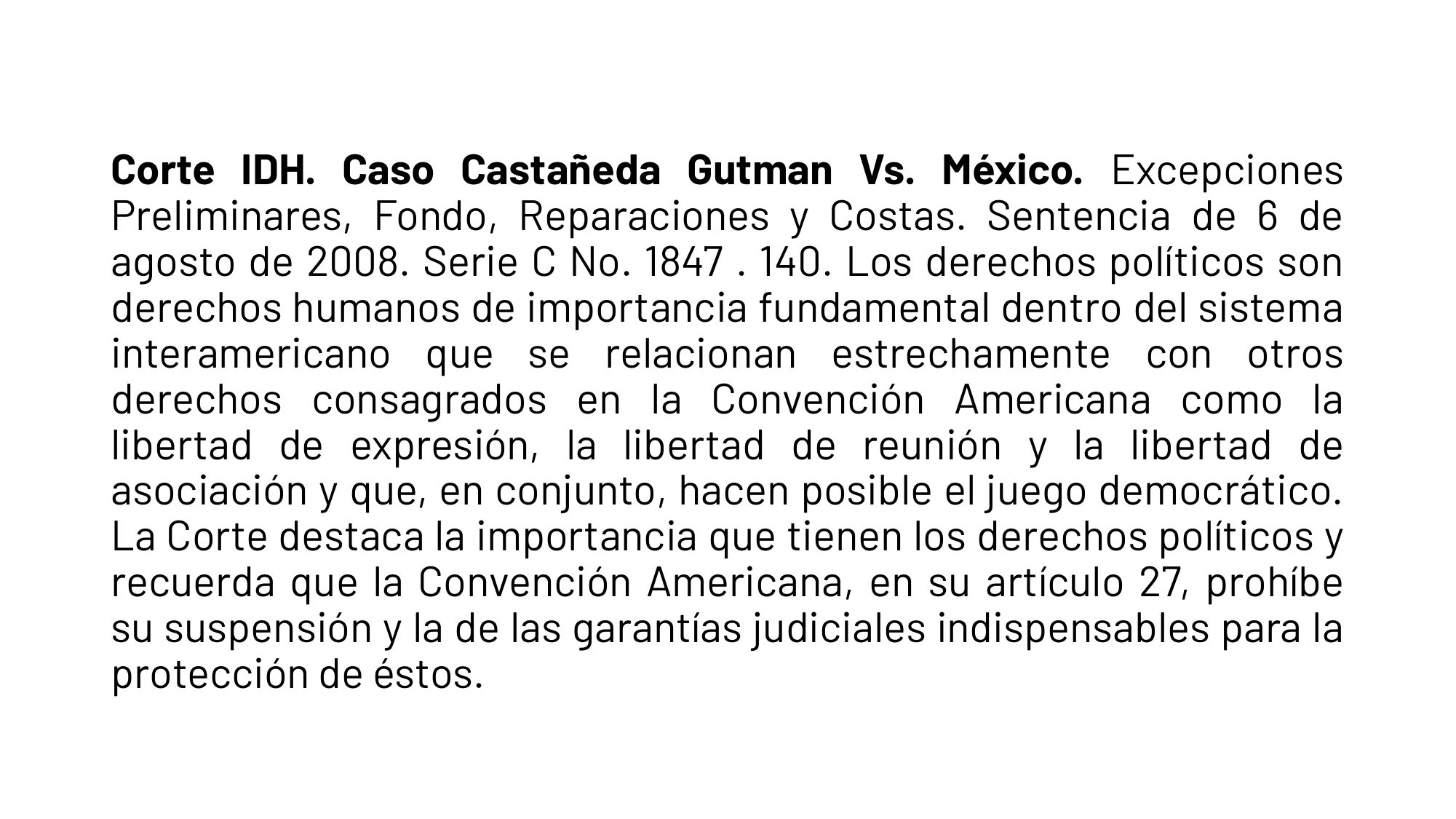

Corte IDH. Caso Castañeda Gutman Vs. México. Excepciones Preliminares, Fondo, Reparaciones y Costas. Sentencia de 6 de agosto de 2008. Serie C No. 1847 . 140. Los derechos políticos son derechos humanos de importancia fundamental dentro del sistema interamericano que se relacionan estrechamente con otros derechos consagrados en la Convención Americana como la libertad de expresión, la libertad de reunión y la libertad de asociación y que, en conjunto, hacen posible el juego democrático. La Corte destaca la importancia que tienen los derechos políticos y recuerda que la Convención Americana, en su artículo 27, prohíbe su suspensión y la de las garantías judiciales indispensables para la protección de éstos.